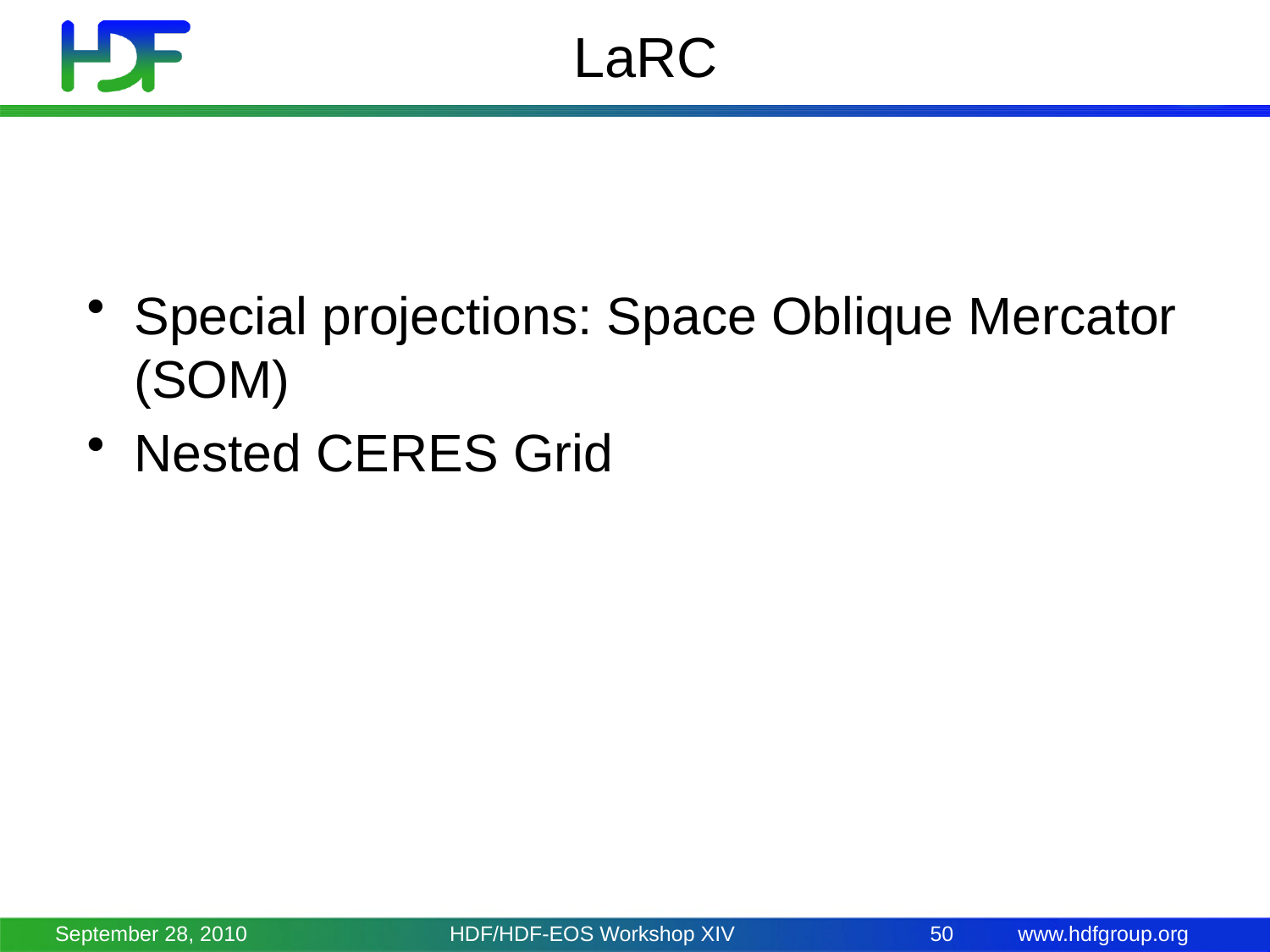

# LaRC
Special projections: Space Oblique Mercator (SOM)
Nested CERES Grid
September 28, 2010
HDF/HDF-EOS Workshop XIV
50